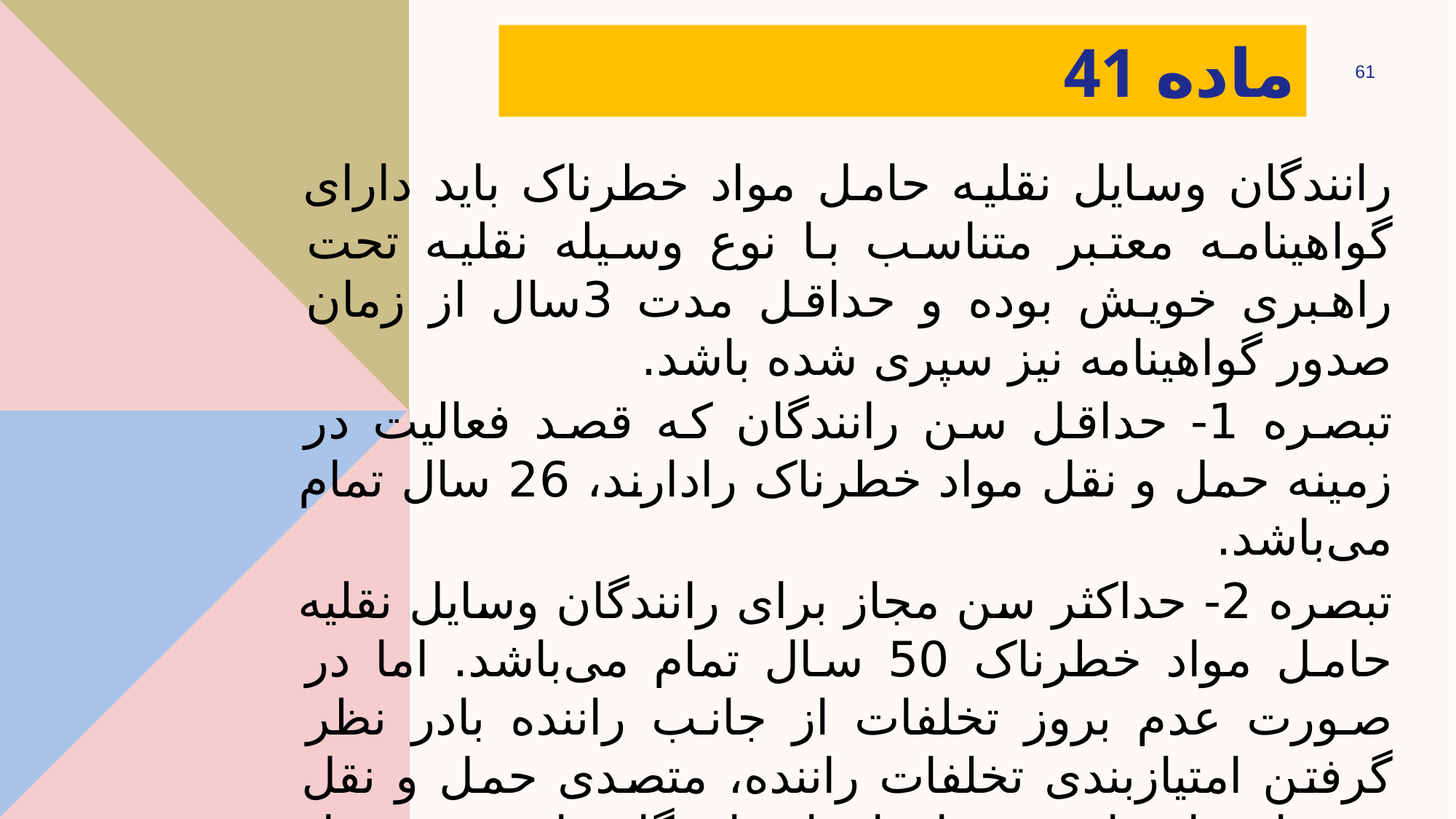

# ‌ماده 41
61
رانندگان وسایل نقلیه حامل مواد خطرناک باید دارای گواهینامه معتبر متناسب با نوع وسیله نقلیه تحت راهبری خویش بوده و حداقل مدت 3‌سال از زمان صدور گواهینامه نیز سپری شده باشد.
‌تبصره 1- حداقل سن رانندگان که قصد فعالیت در زمینه حمل و نقل مواد خطرناک رادارند، 26 سال تمام می‌باشد.
‌تبصره 2- حداکثر سن مجاز برای رانندگان وسایل نقلیه حامل مواد خطرناک 50 سال تمام می‌باشد. اما در صورت عدم بروز تخلفات از جانب راننده با‌در نظر گرفتن امتیازبندی تخلفات راننده، متصدی حمل و نقل می‌تواند با موافقت سازمان از رانندگان با سن بیش از 50 سال و کمتر از 60 سال استفاده‌نماید.